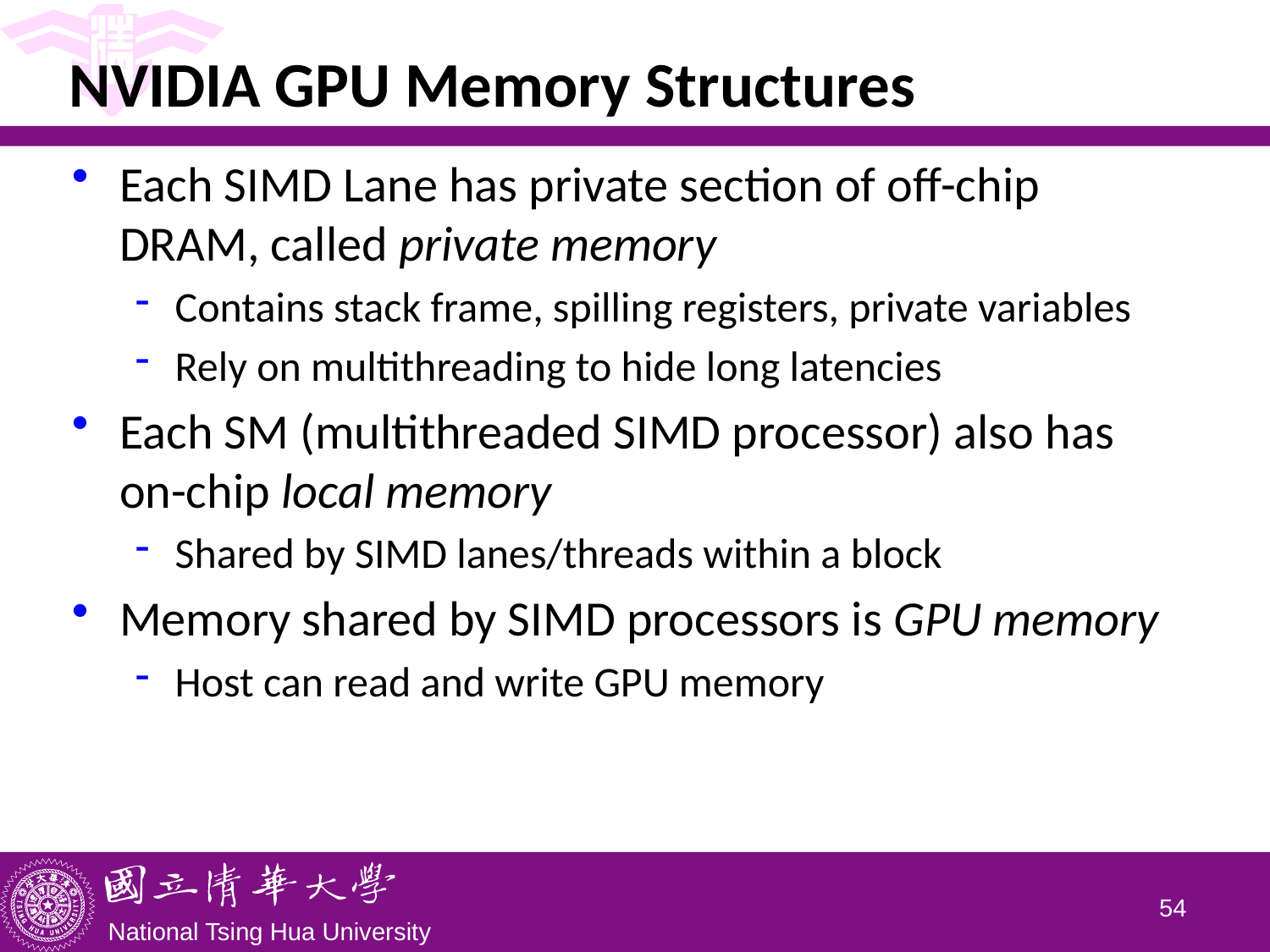

# NVIDIA GPU Memory Structures
Each SIMD Lane has private section of off-chip DRAM, called private memory
Contains stack frame, spilling registers, private variables
Rely on multithreading to hide long latencies
Each SM (multithreaded SIMD processor) also has on-chip local memory
Shared by SIMD lanes/threads within a block
Memory shared by SIMD processors is GPU memory
Host can read and write GPU memory
54